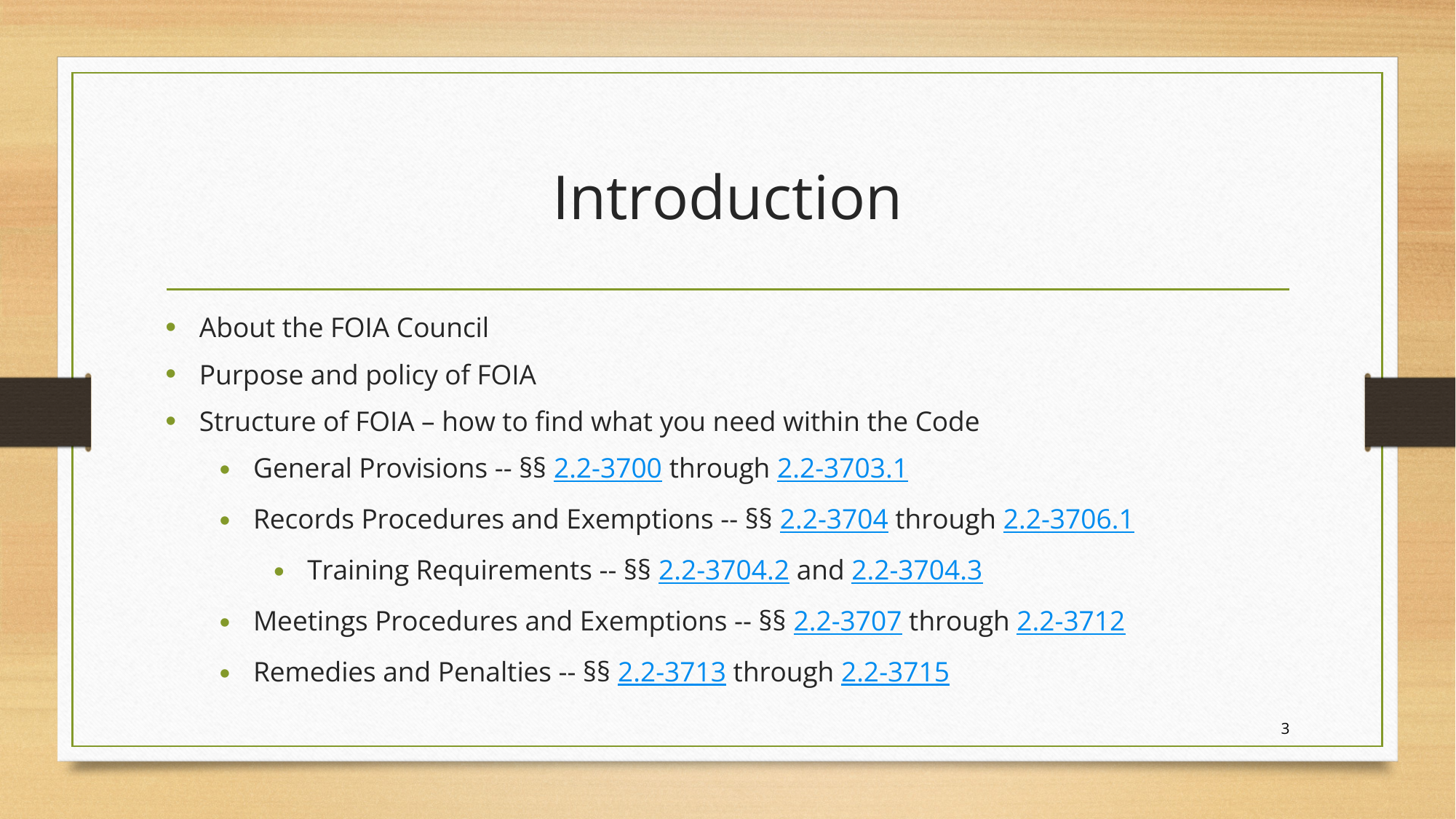

# Introduction
About the FOIA Council
Purpose and policy of FOIA
Structure of FOIA – how to find what you need within the Code
General Provisions -- §§ 2.2-3700 through 2.2-3703.1
Records Procedures and Exemptions -- §§ 2.2-3704 through 2.2-3706.1
Training Requirements -- §§ 2.2-3704.2 and 2.2-3704.3
Meetings Procedures and Exemptions -- §§ 2.2-3707 through 2.2-3712
Remedies and Penalties -- §§ 2.2-3713 through 2.2-3715
3